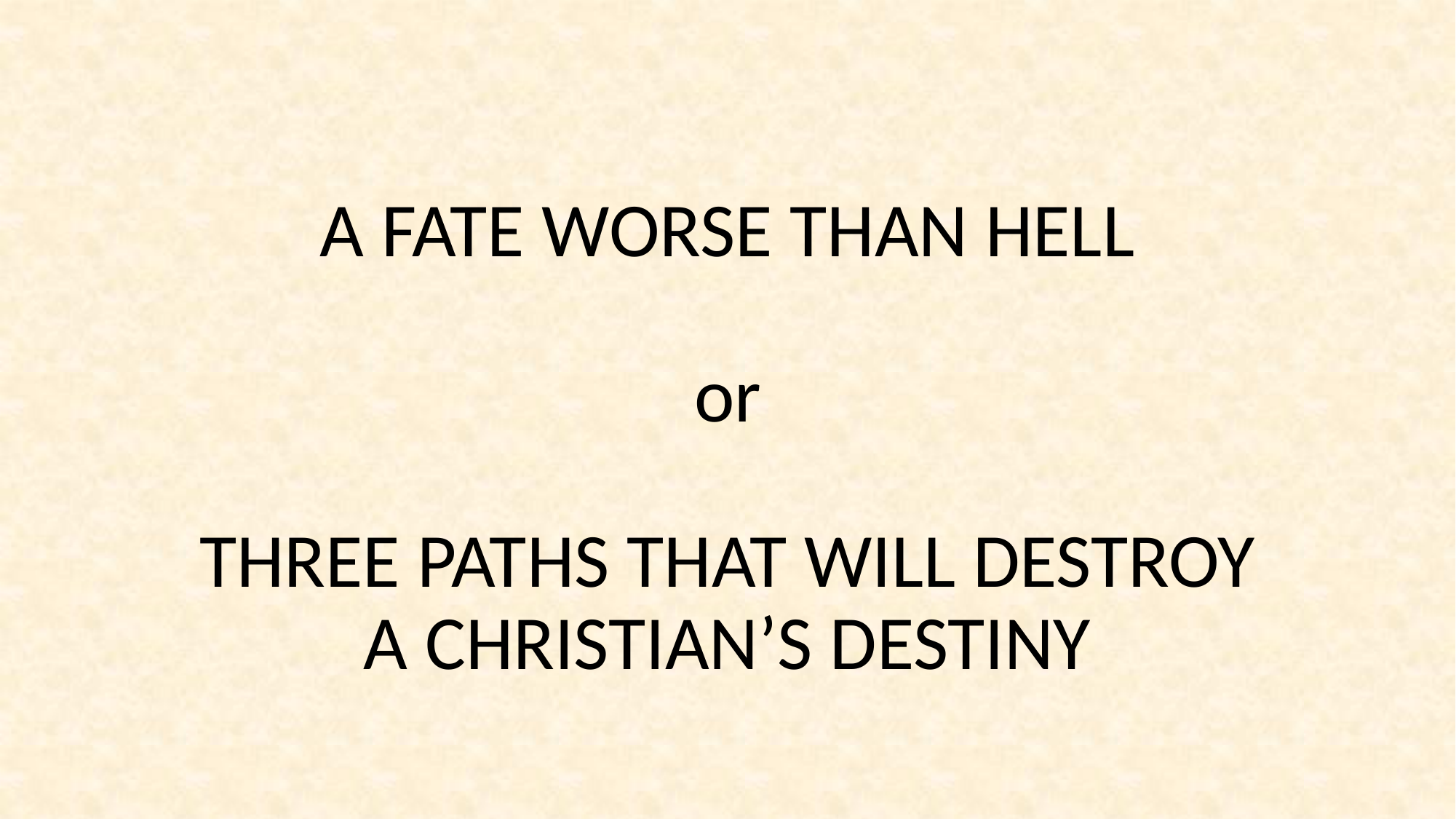

# A FATE WORSE THAN HELL or THREE PATHS THAT WILL DESTROY A CHRISTIAN’S DESTINY